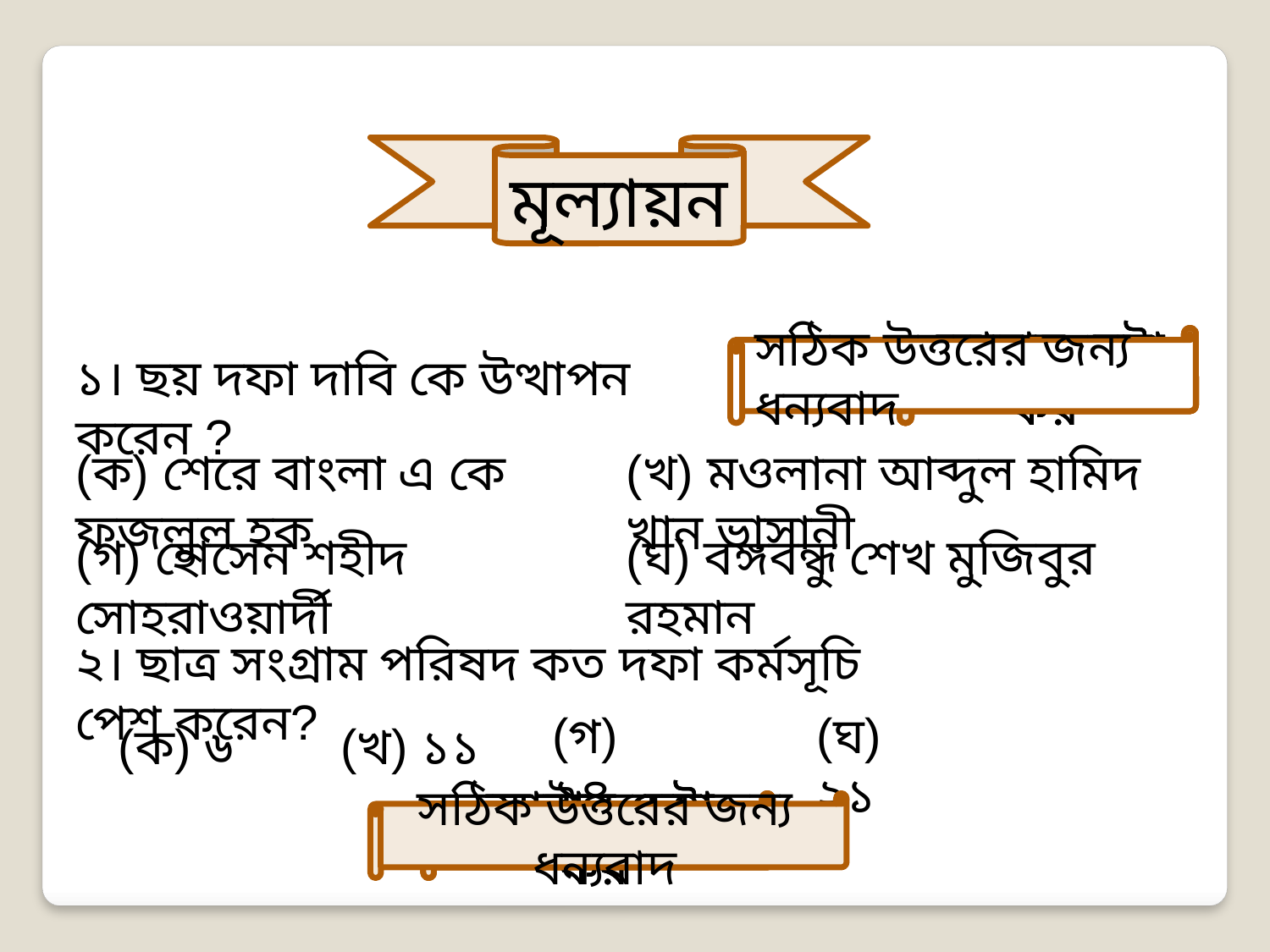

মূল্যায়ন
সঠিক উত্তরের জন্য ধন্যবাদ
আবার চেষ্টা কর
আবার চেষ্টা কর
আবার চেষ্টা কর
১। ছয় দফা দাবি কে উত্থাপন করেন ?
(ক) শেরে বাংলা এ কে ফজলুল হক
(খ) মওলানা আব্দুল হামিদ খান ভাসানী
(গ) হোসেন শহীদ সোহরাওয়ার্দী
(ঘ) বঙ্গবন্ধু শেখ মুজিবুর রহমান
২। ছাত্র সংগ্রাম পরিষদ কত দফা কর্মসূচি পেশ করেন?
(গ)  ১৪
(ঘ) ২১
(ক) ৬
(খ) ১১
সঠিক উত্তরের জন্য  ধন্যবাদ
আবার চেষ্টা কর
আবার চেষ্টা কর
আবার চেষ্টা কর